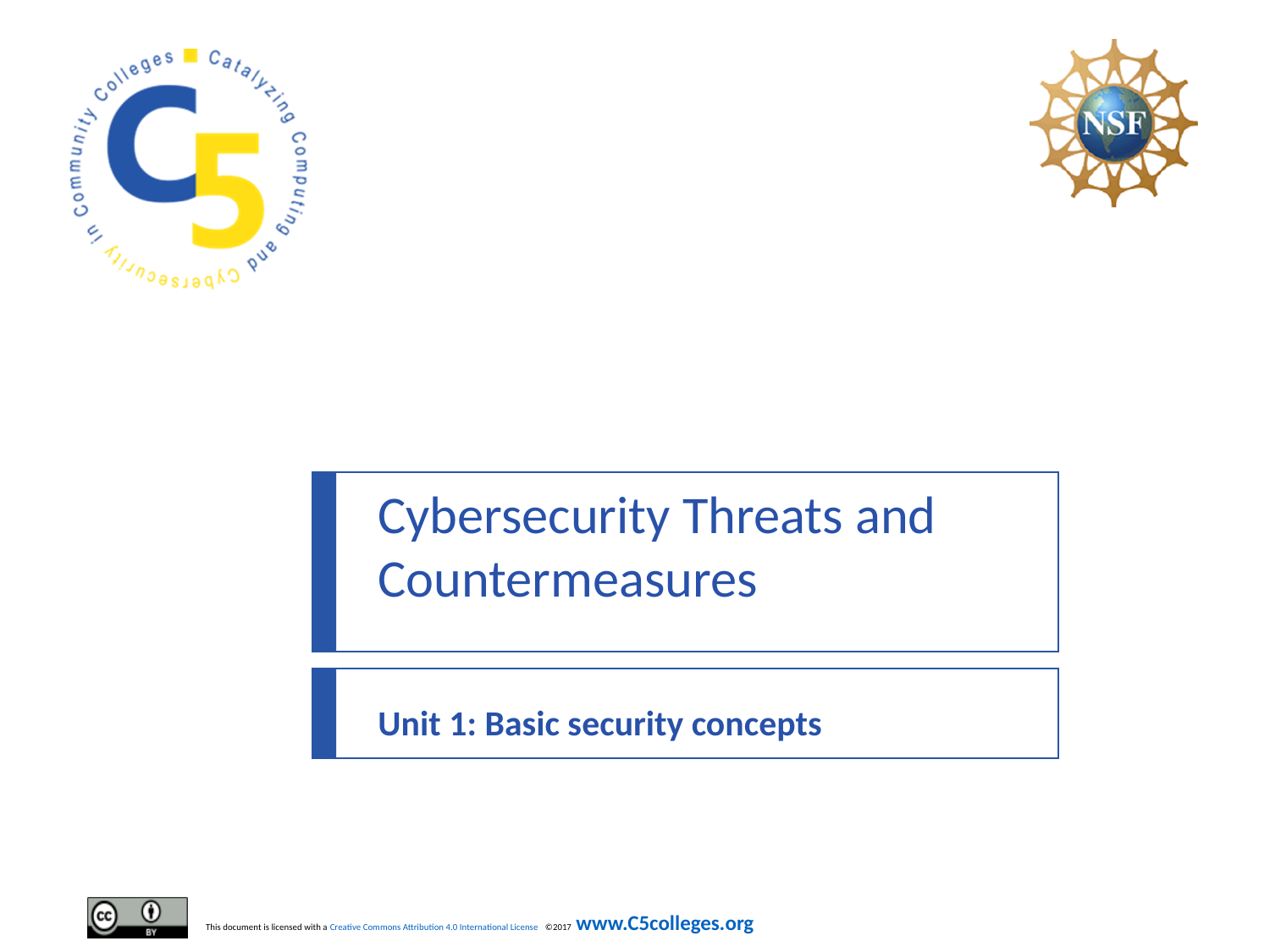

# Cybersecurity Threats and Countermeasures
Unit 1: Basic security concepts